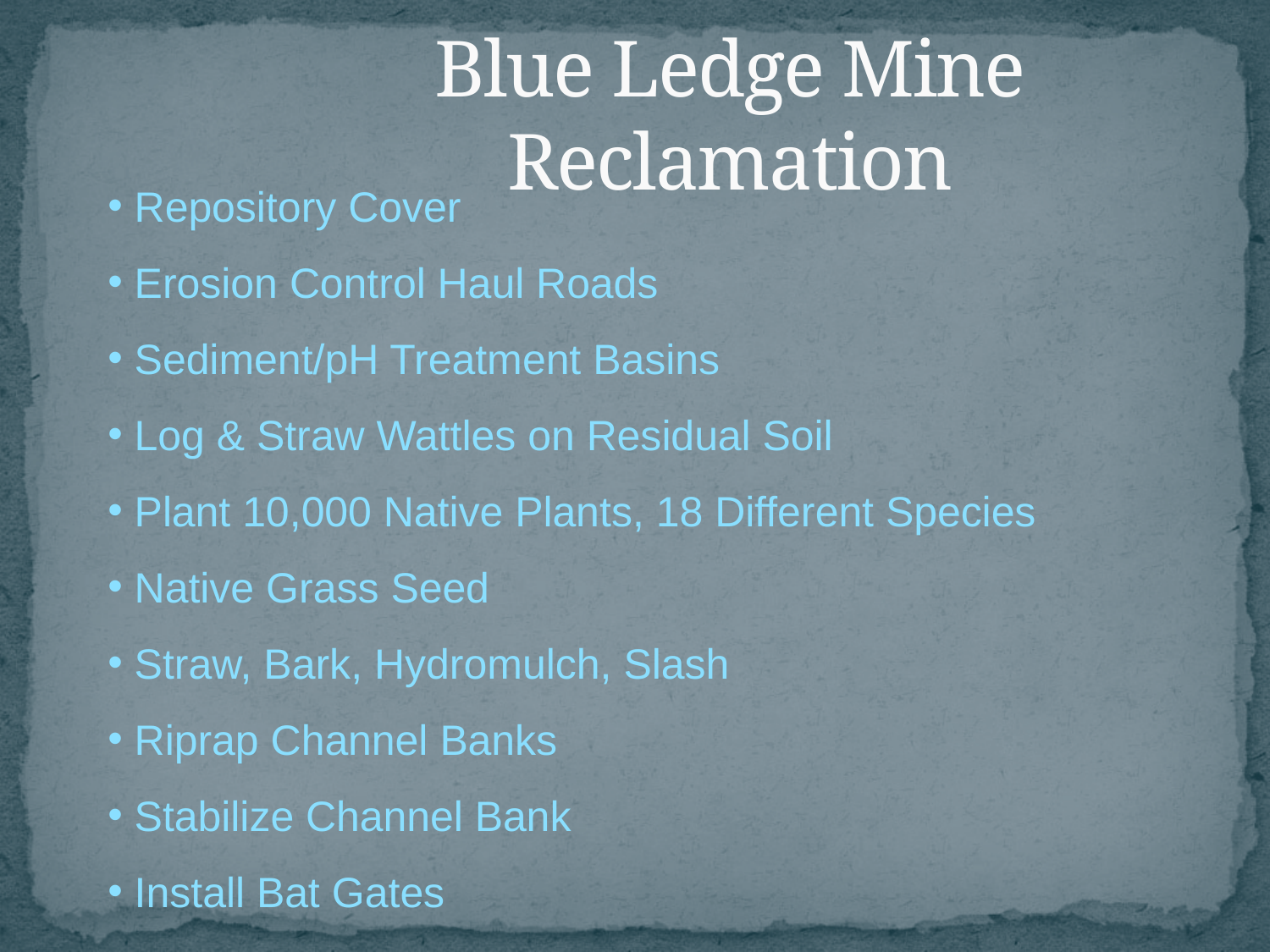

# Blue Ledge Mine Reclamation
 Repository Cover
 Erosion Control Haul Roads
 Sediment/pH Treatment Basins
 Log & Straw Wattles on Residual Soil
 Plant 10,000 Native Plants, 18 Different Species
 Native Grass Seed
 Straw, Bark, Hydromulch, Slash
 Riprap Channel Banks
 Stabilize Channel Bank
 Install Bat Gates